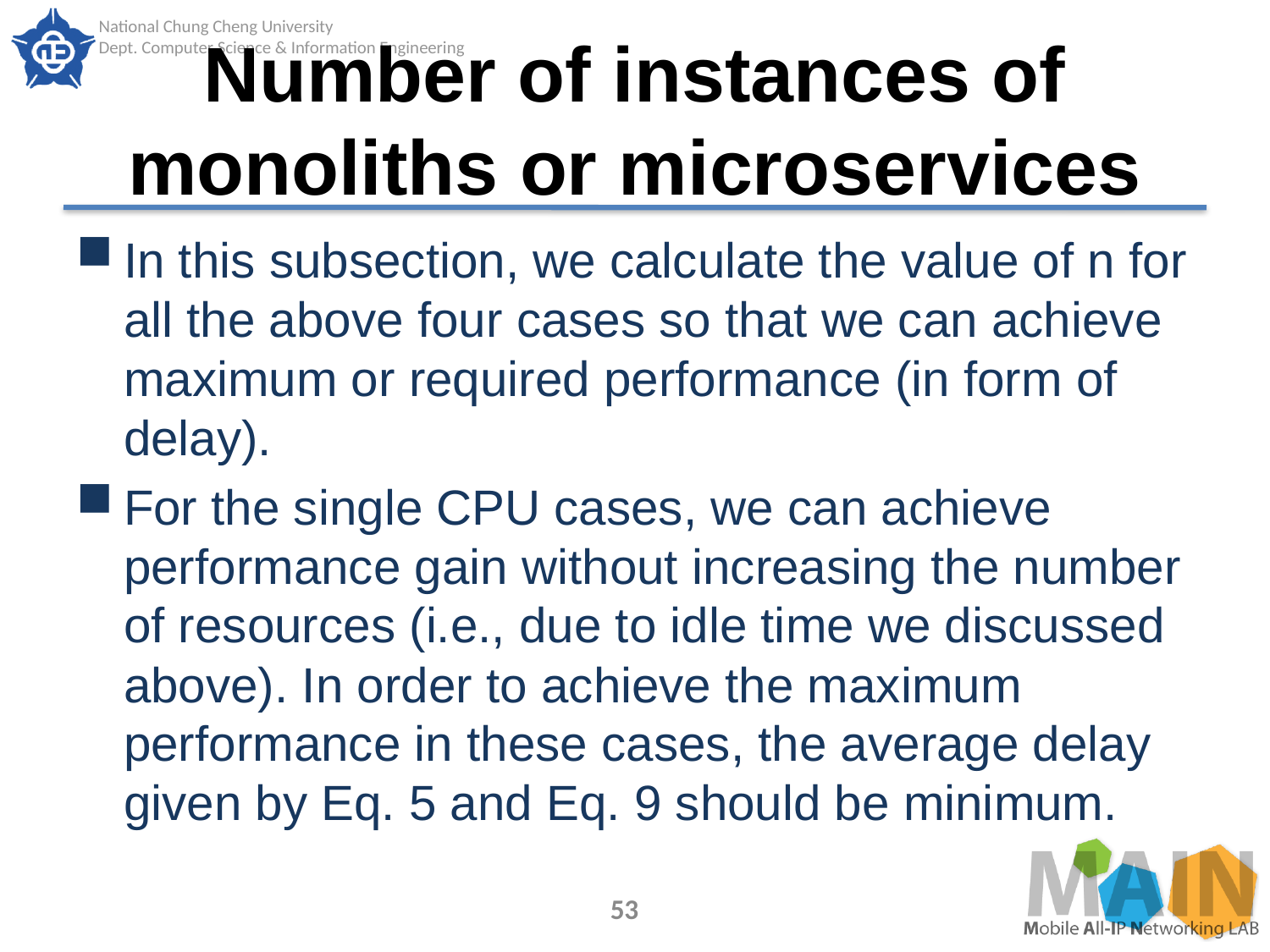

# Number of instances of monoliths or microservices
In this subsection, we calculate the value of n for all the above four cases so that we can achieve maximum or required performance (in form of delay).
For the single CPU cases, we can achieve performance gain without increasing the number of resources (i.e., due to idle time we discussed above). In order to achieve the maximum performance in these cases, the average delay given by Eq. 5 and Eq. 9 should be minimum.
53